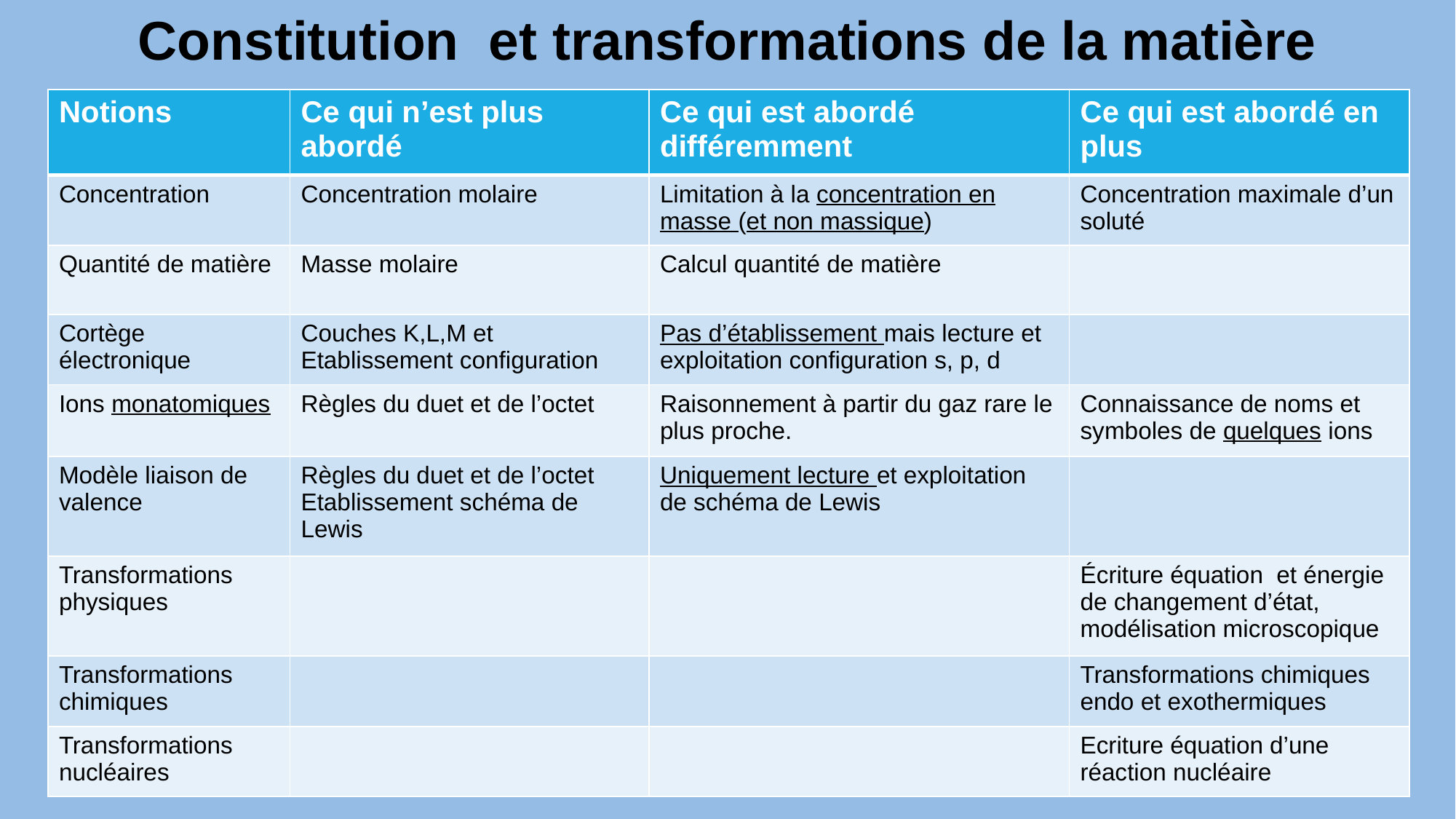

Constitution  et transformations de la matière

| Notions | Ce qui n’est plus abordé | Ce qui est abordé différemment | Ce qui est abordé en plus |
| --- | --- | --- | --- |
| Concentration | Concentration molaire | Limitation à la concentration en masse (et non massique) | Concentration maximale d’un soluté |
| Quantité de matière | Masse molaire | Calcul quantité de matière |  |
| Cortège électronique | Couches K,L,M et Etablissement configuration | Pas d’établissement mais lecture et exploitation configuration s, p, d |  |
| Ions monatomiques | Règles du duet et de l’octet | Raisonnement à partir du gaz rare le plus proche. | Connaissance de noms et symboles de quelques ions |
| Modèle liaison de valence | Règles du duet et de l’octet Etablissement schéma de Lewis | Uniquement lecture et exploitation de schéma de Lewis |  |
| Transformations physiques |  |  | Écriture équation et énergie de changement d’état, modélisation microscopique |
| Transformations chimiques |  |  | Transformations chimiques endo et exothermiques |
| Transformations nucléaires |  |  | Ecriture équation d’une réaction nucléaire |